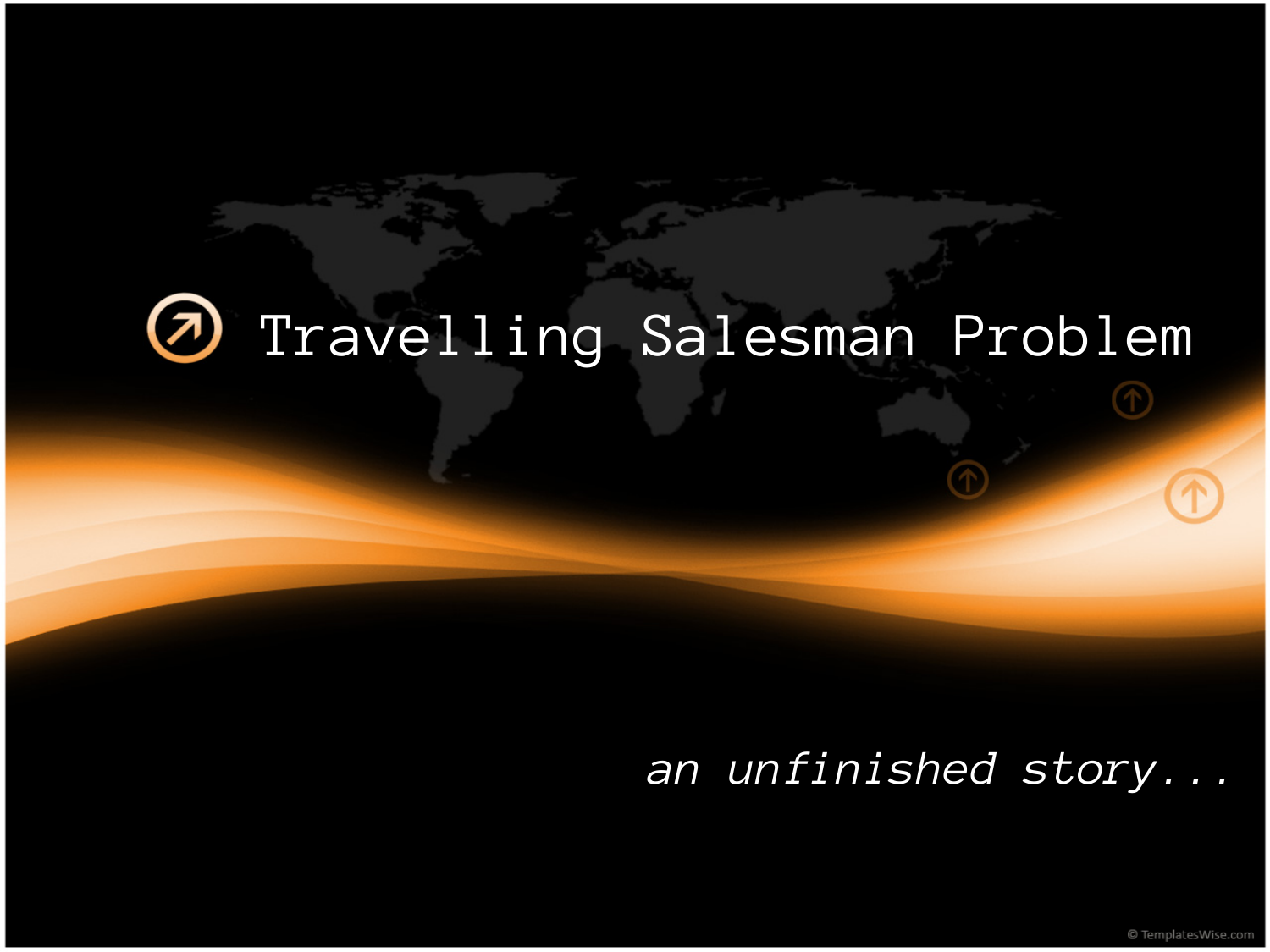

# Travelling Salesman Problem
an unfinished story...